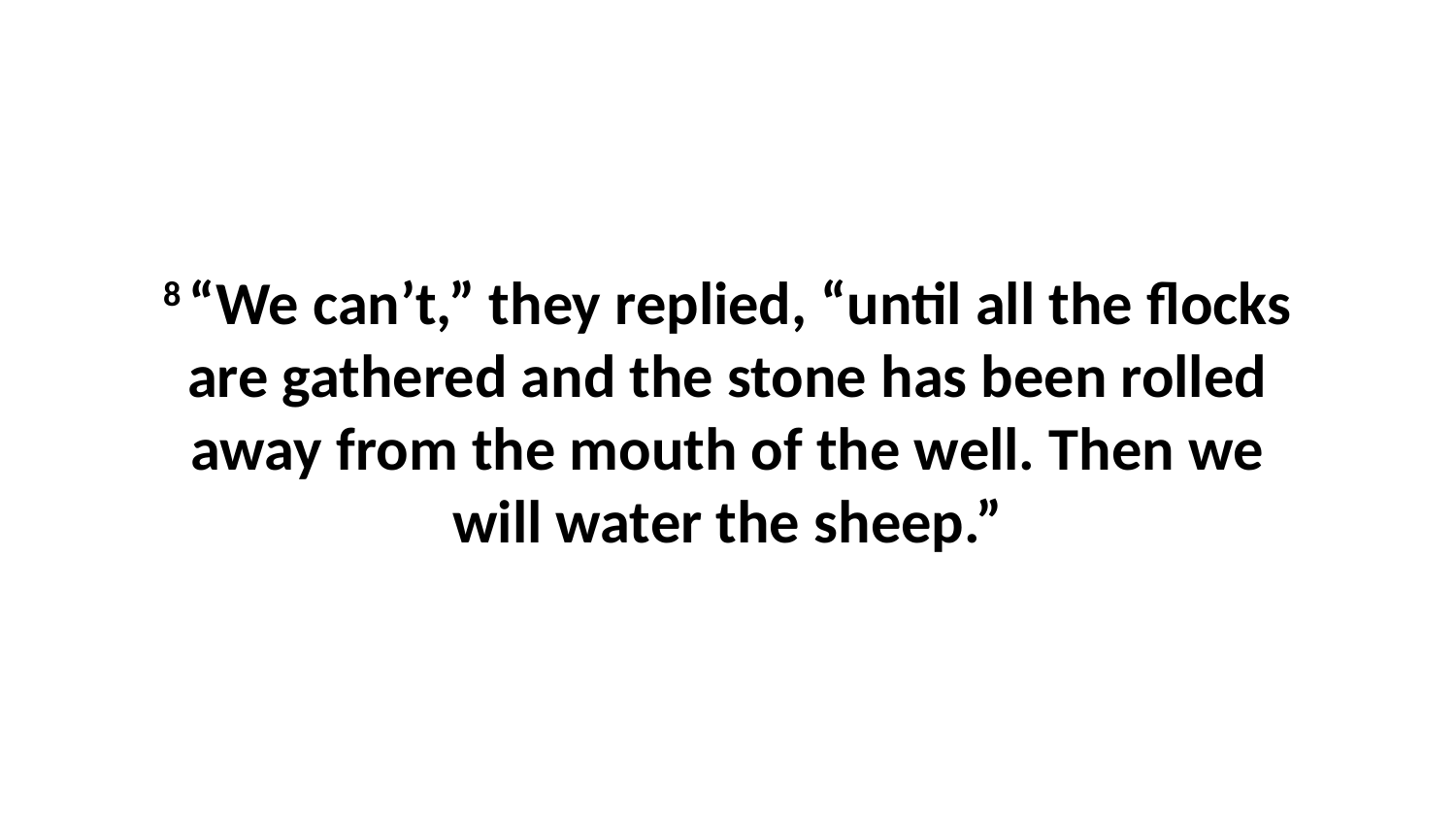

8 “We can’t,” they replied, “until all the flocks are gathered and the stone has been rolled away from the mouth of the well. Then we will water the sheep.”